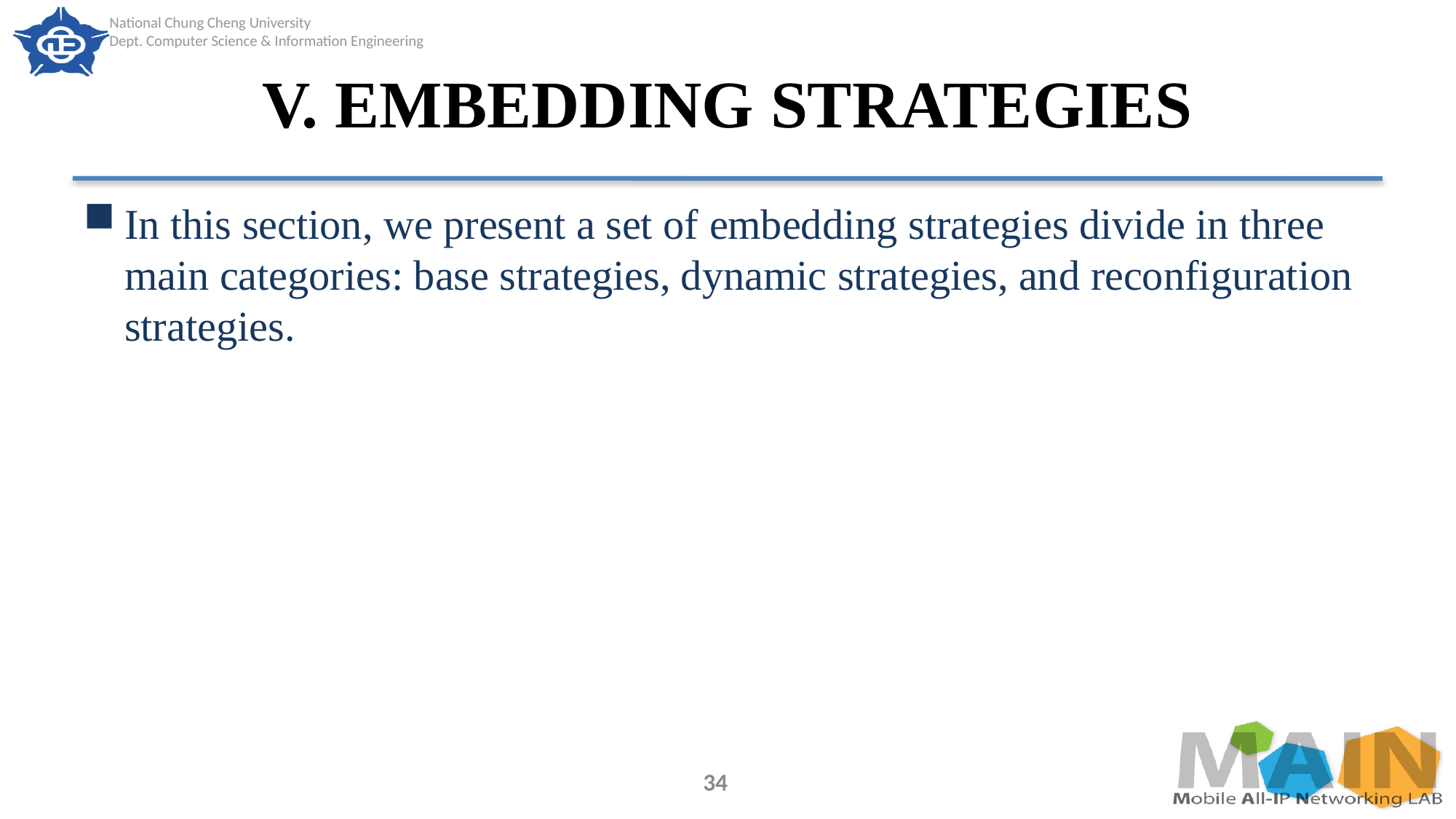

# V. EMBEDDING STRATEGIES
In this section, we present a set of embedding strategies divide in three main categories: base strategies, dynamic strategies, and reconfiguration strategies.
34